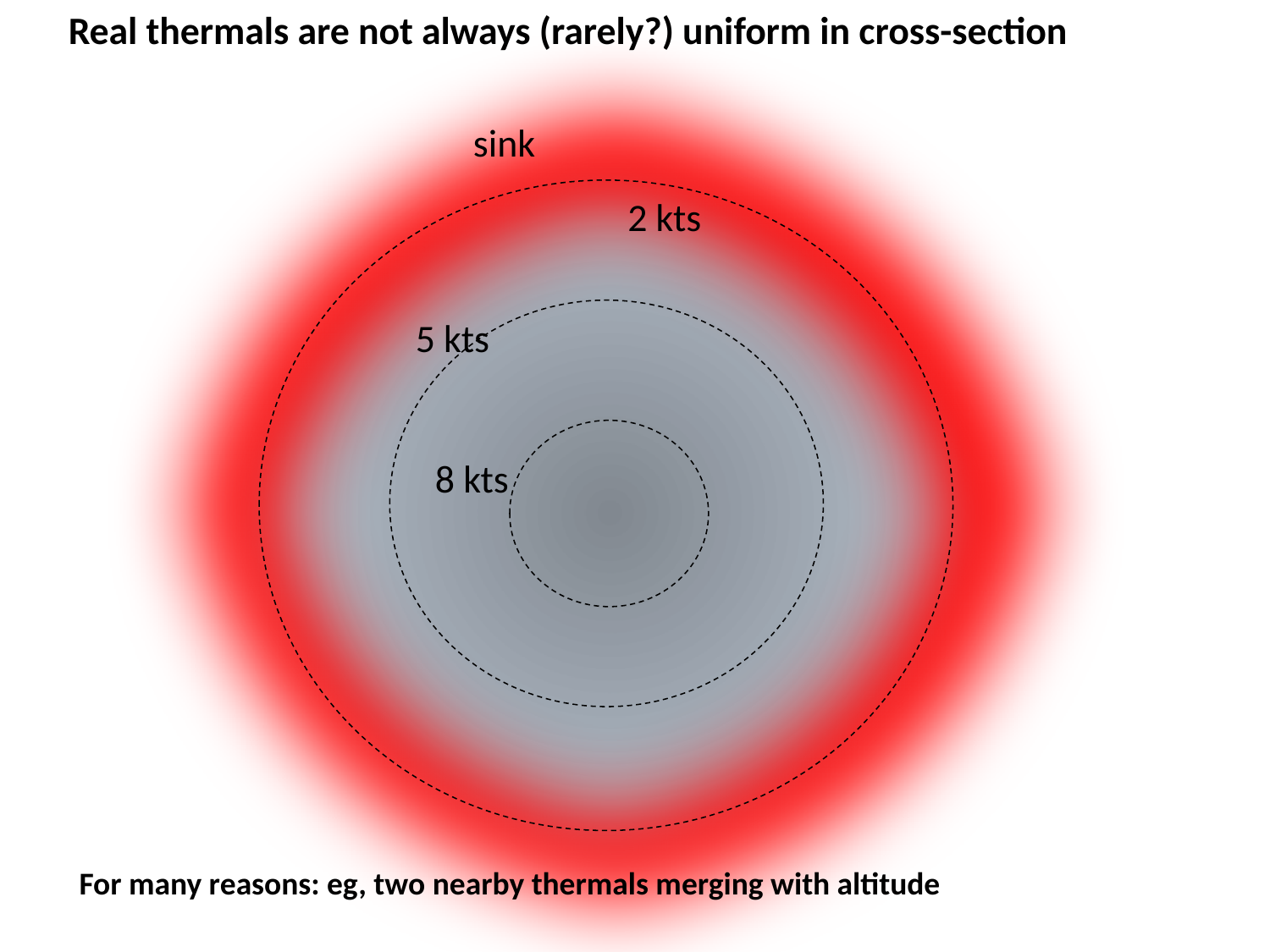

Real thermals are not always (rarely?) uniform in cross-section

sink
2 kts
5 kts
8 kts
For many reasons: eg, two nearby thermals merging with altitude